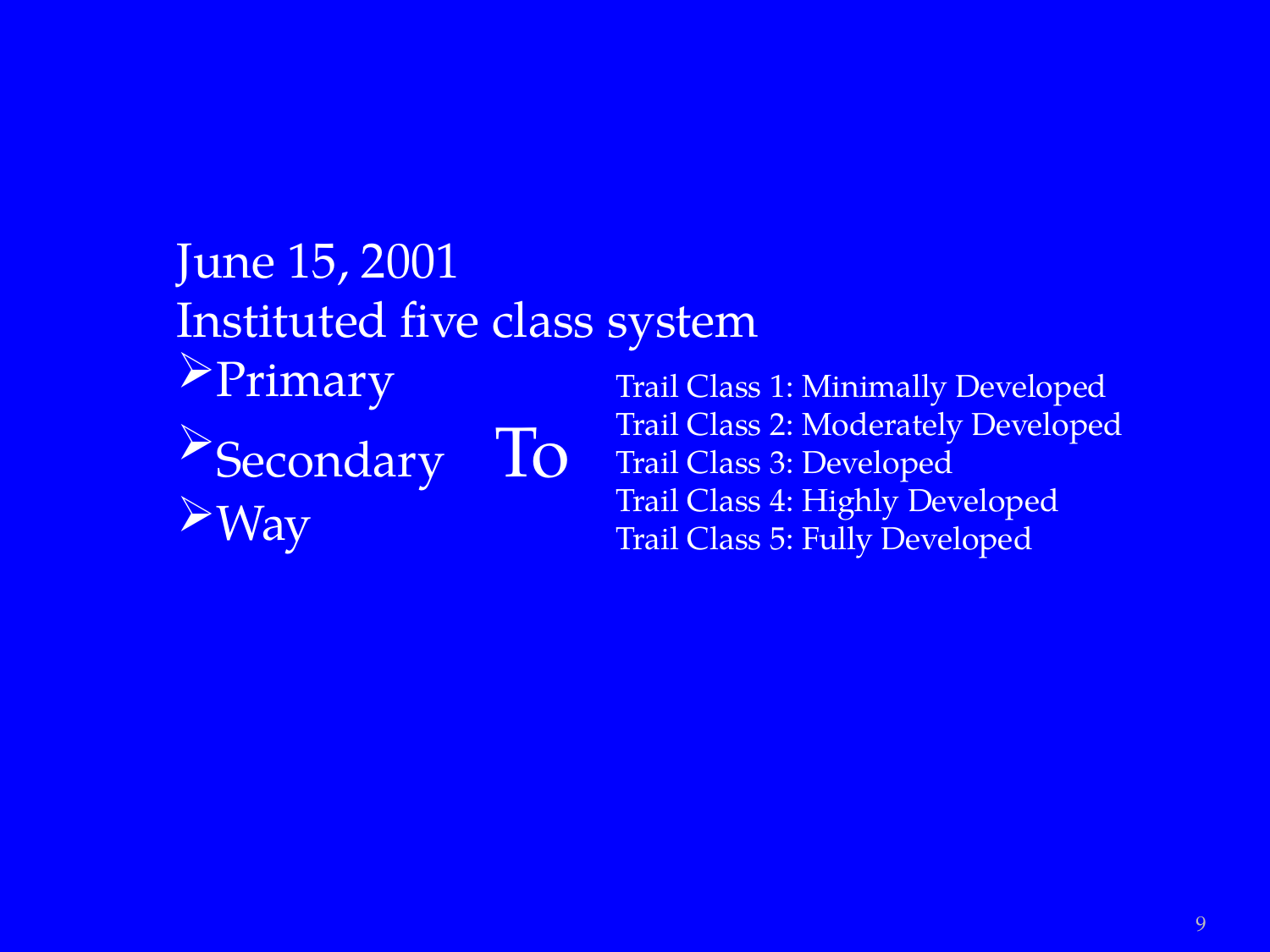

June 15, 2001
Instituted five class system
Primary
Secondary    To
Way

Trail Class 1: Minimally Developed
Trail Class 2: Moderately Developed
Trail Class 3: Developed
Trail Class 4: Highly Developed
Trail Class 5: Fully Developed

9